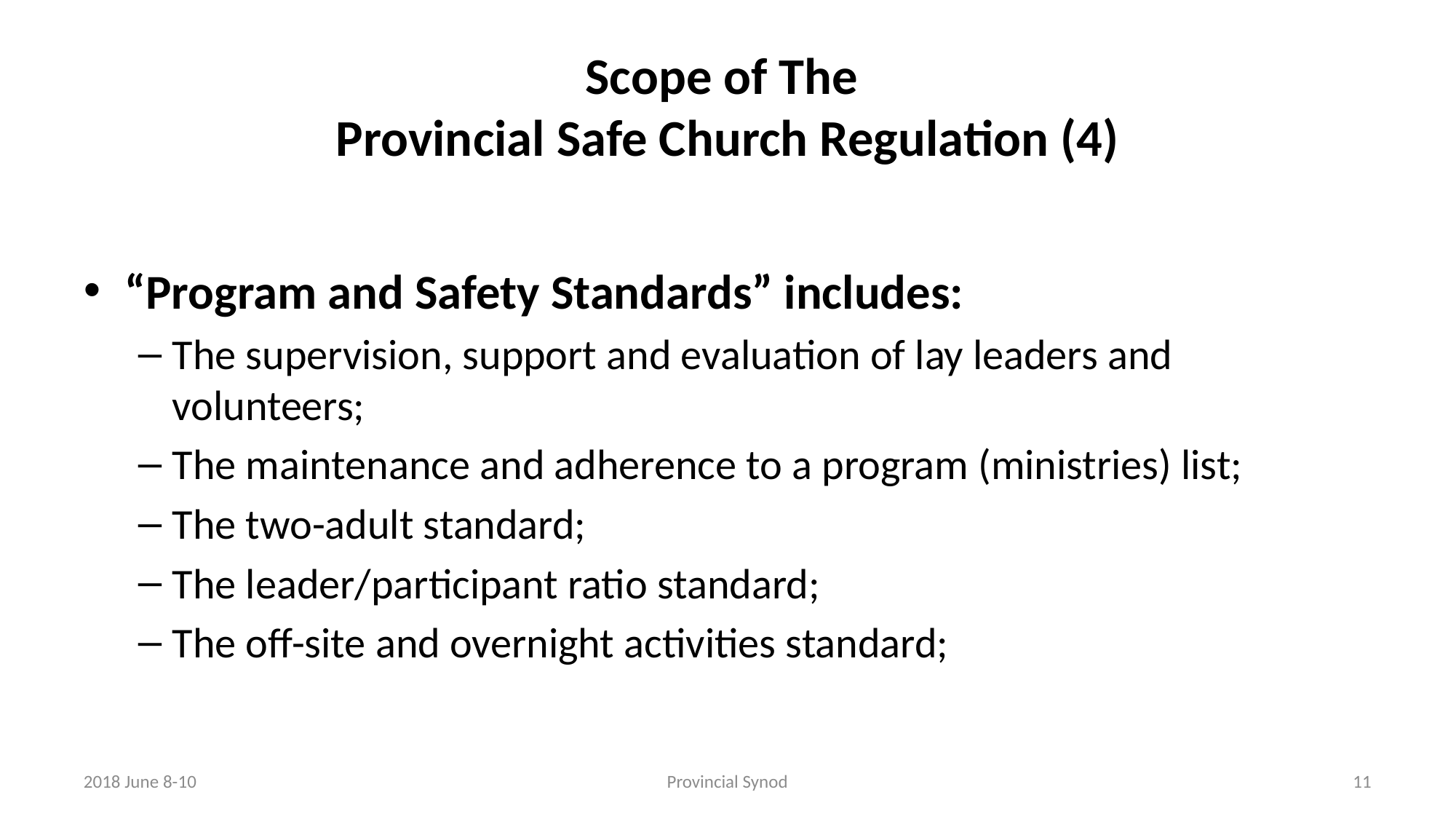

# Scope of The Provincial Safe Church Regulation (4)
“Program and Safety Standards” includes:
The supervision, support and evaluation of lay leaders and volunteers;
The maintenance and adherence to a program (ministries) list;
The two-adult standard;
The leader/participant ratio standard;
The off-site and overnight activities standard;
2018 June 8-10
Provincial Synod
11